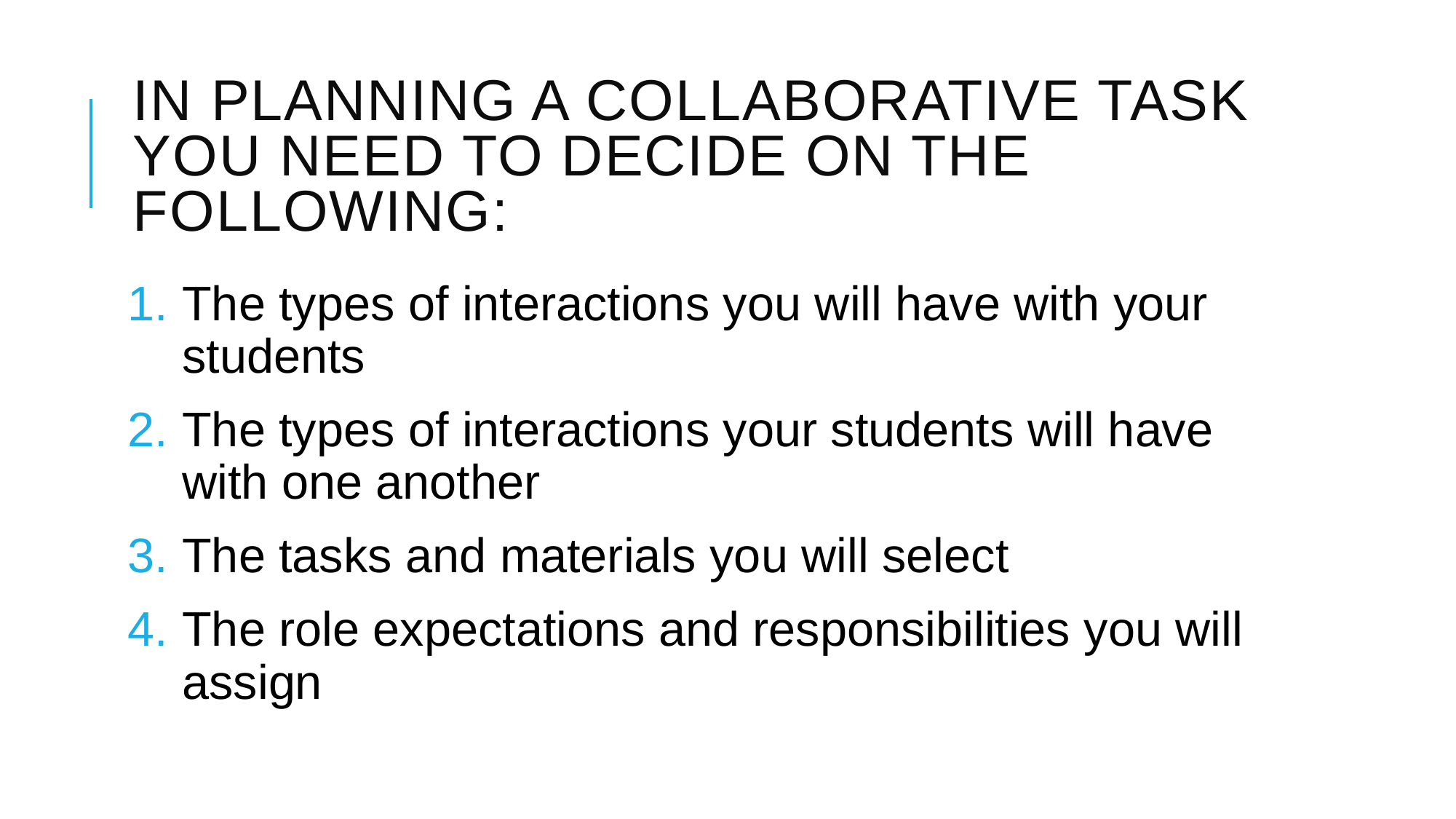

# In planning a collaborative task you need to decide on the following:
The types of interactions you will have with your students
The types of interactions your students will have with one another
The tasks and materials you will select
The role expectations and responsibilities you will assign